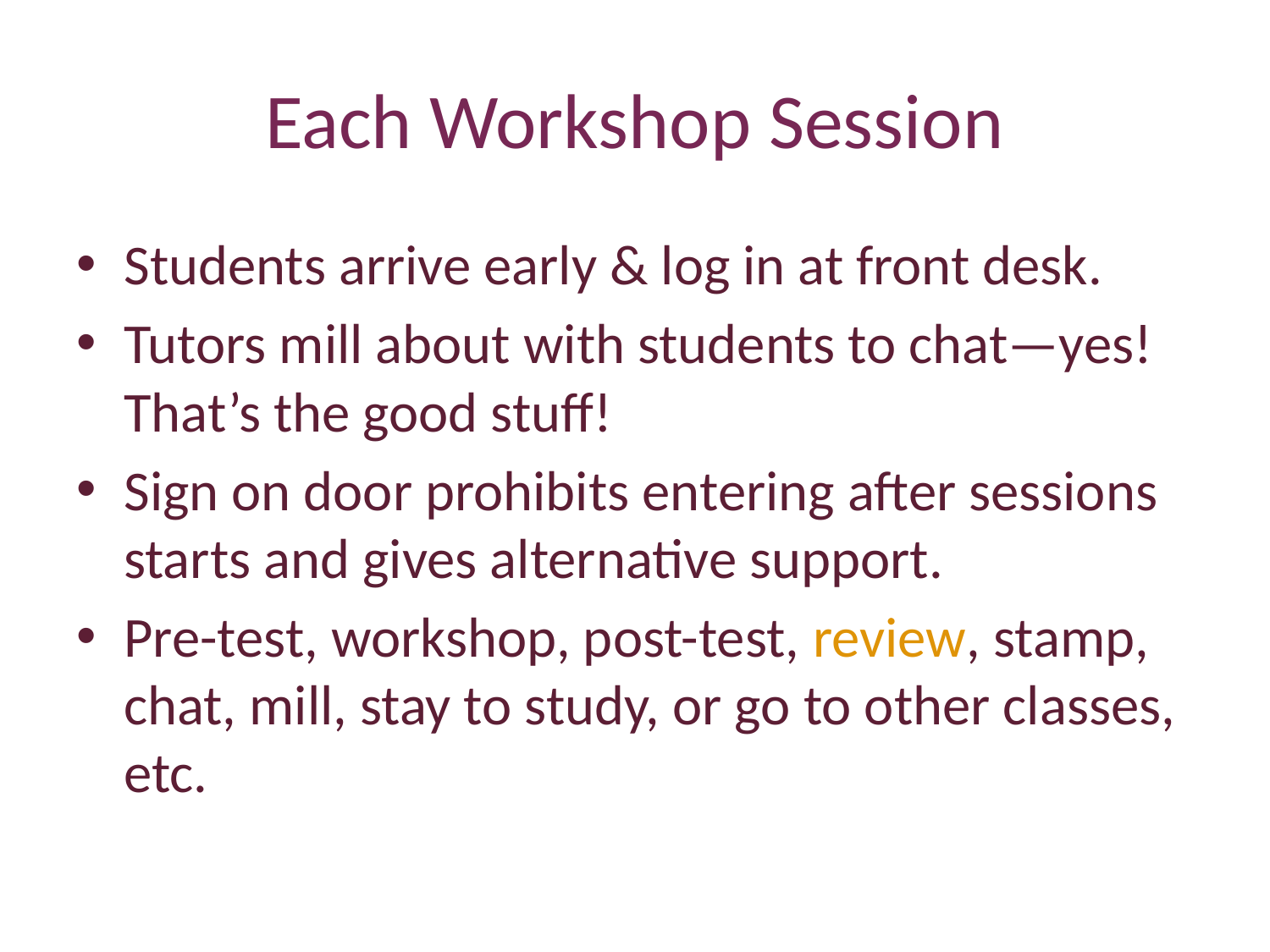

# Each Workshop Session
Students arrive early & log in at front desk.
Tutors mill about with students to chat—yes!  That’s the good stuff!
Sign on door prohibits entering after sessions starts and gives alternative support.
Pre-test, workshop, post-test, review, stamp, chat, mill, stay to study, or go to other classes, etc.